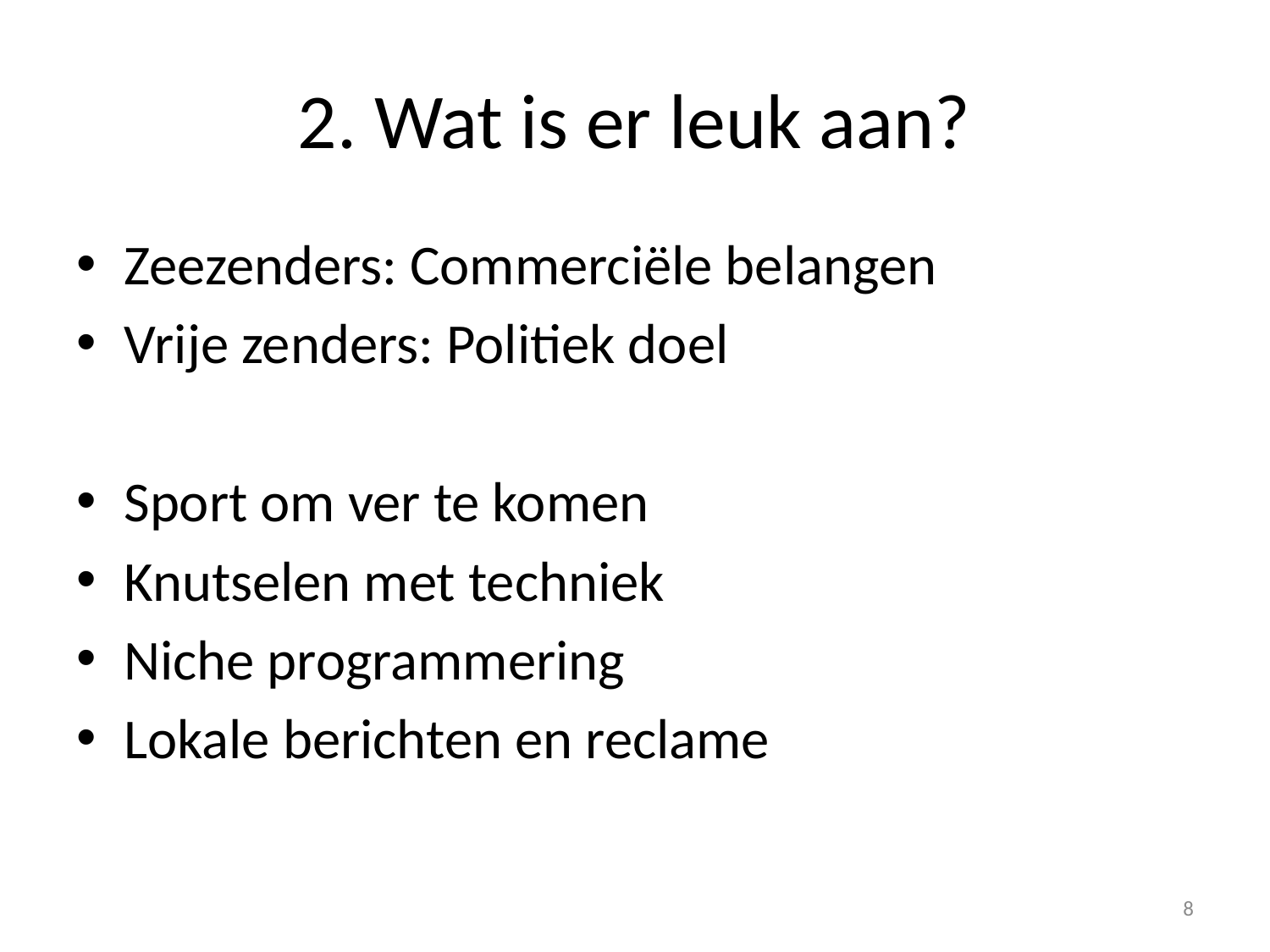

# 2. Wat is er leuk aan?
Zeezenders: Commerciële belangen
Vrije zenders: Politiek doel

Sport om ver te komen
Knutselen met techniek
Niche programmering
Lokale berichten en reclame
8